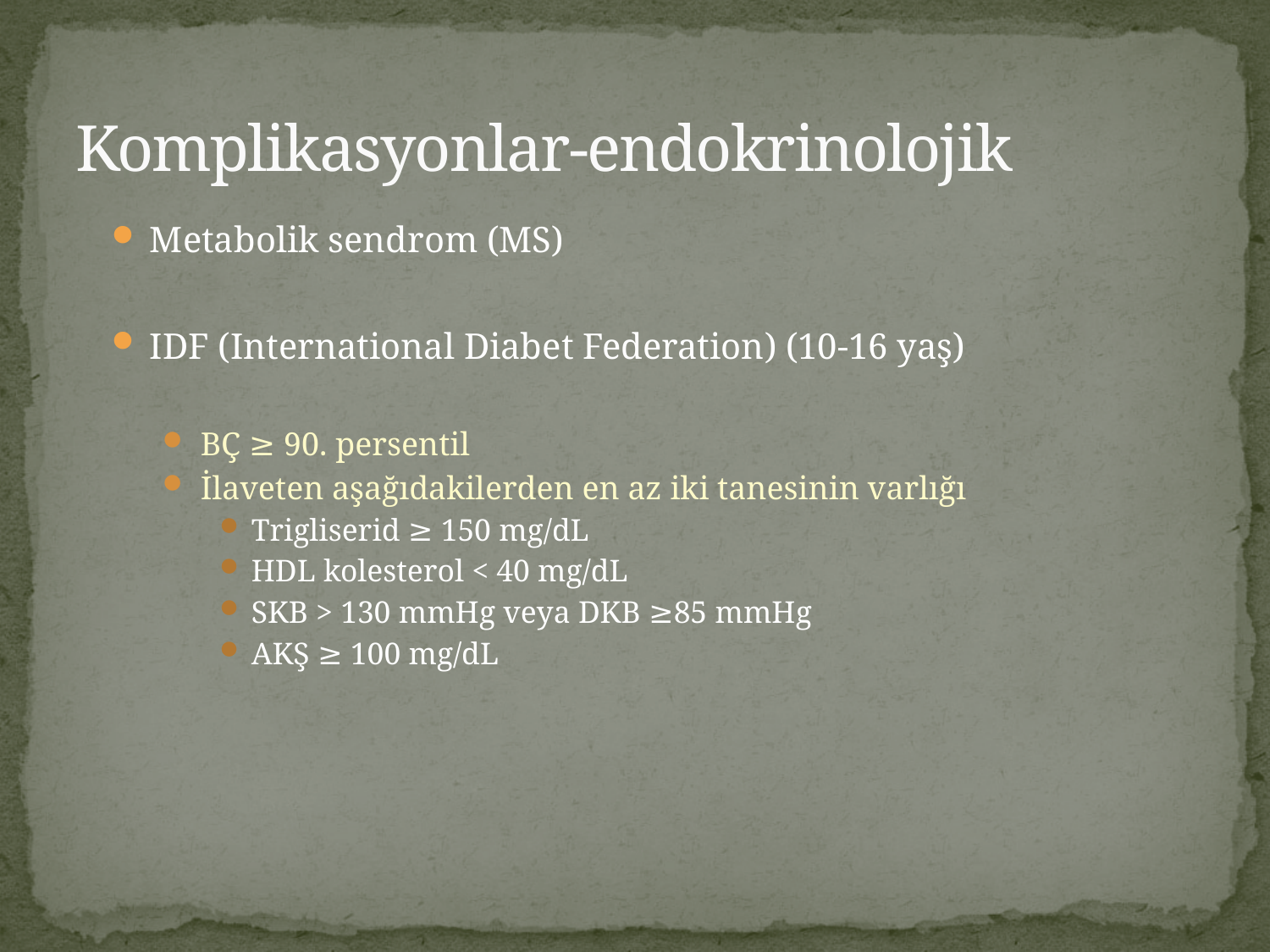

# Komplikasyonlar-endokrinolojik
Metabolik sendrom (MS)

IDF (International Diabet Federation) (10-16 yaş)

BÇ ≥ 90. persentil
İlaveten aşağıdakilerden en az iki tanesinin varlığı
Trigliserid ≥ 150 mg/dL
HDL kolesterol < 40 mg/dL
SKB > 130 mmHg veya DKB ≥85 mmHg
AKŞ ≥ 100 mg/dL